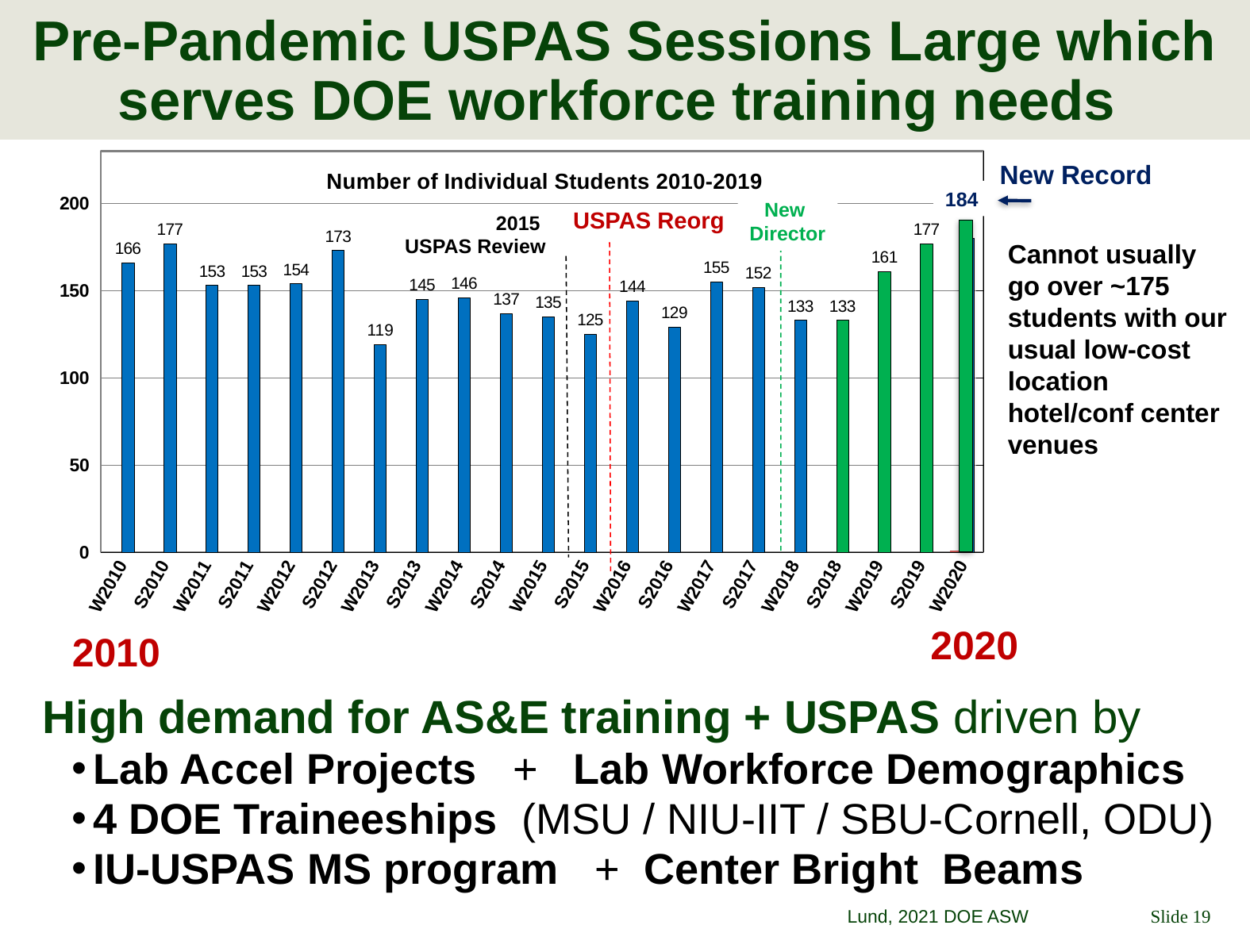

# Pre-Pandemic USPAS Sessions Large which serves DOE workforce training needs

[unsupported chart]

New Record
184
New
Director
USPAS Reorg
2015
USPAS Review

Cannot usually go over ~175 students with our usual low-cost location hotel/conf center venues
2020
2010
High demand for AS&E training + USPAS driven by
Lab Accel Projects   +   Lab Workforce Demographics
4 DOE Traineeships  (MSU / NIU-IIT / SBU-Cornell, ODU)
IU-USPAS MS program   +  Center Bright  Beams
Lund, 2021 DOE ASW
 Slide 19